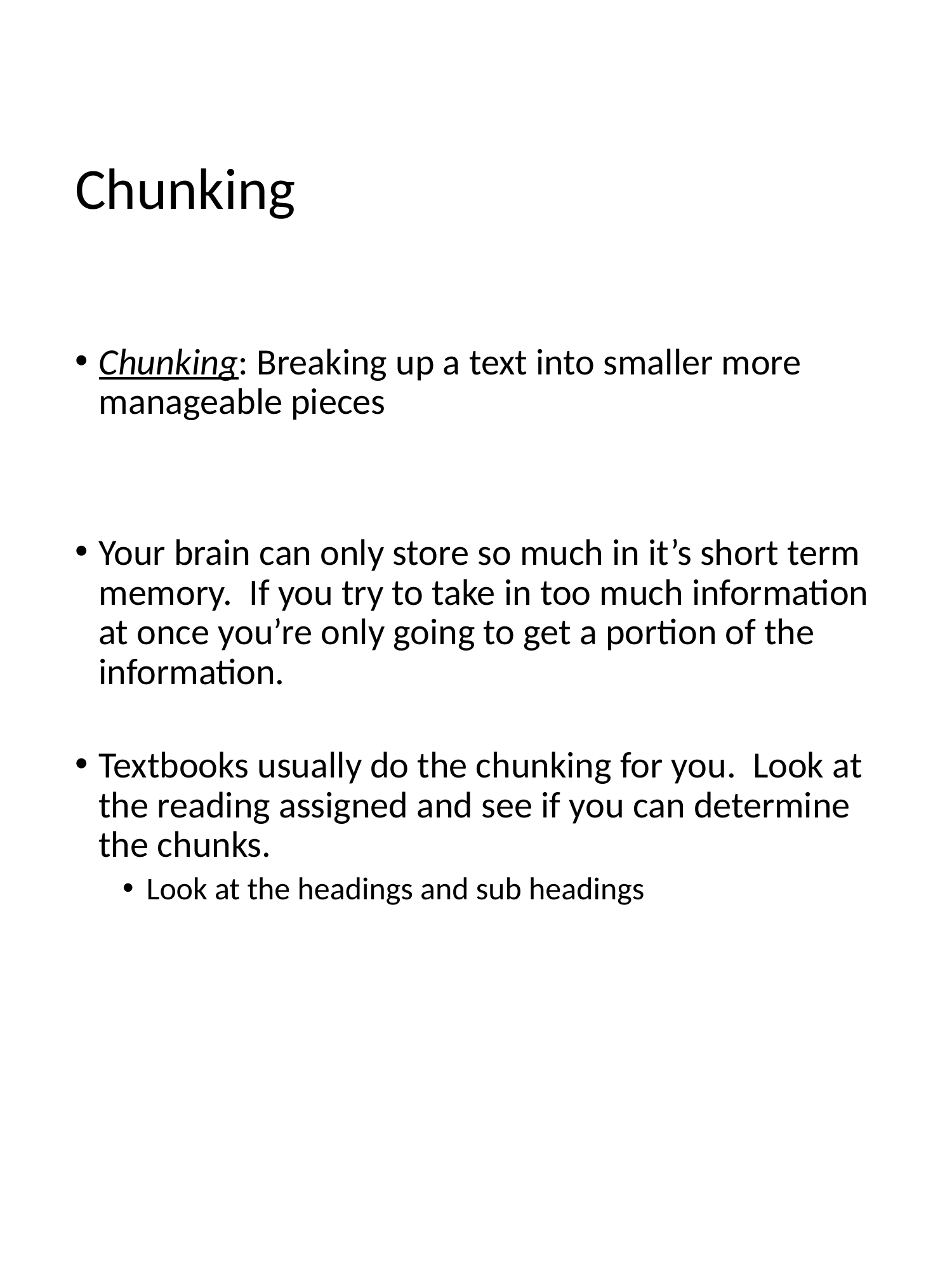

# Chunking
Chunking: Breaking up a text into smaller more manageable pieces

Your brain can only store so much in it’s short term memory.  If you try to take in too much information at once you’re only going to get a portion of the information.
Textbooks usually do the chunking for you.  Look at the reading assigned and see if you can determine the chunks.
Look at the headings and sub headings